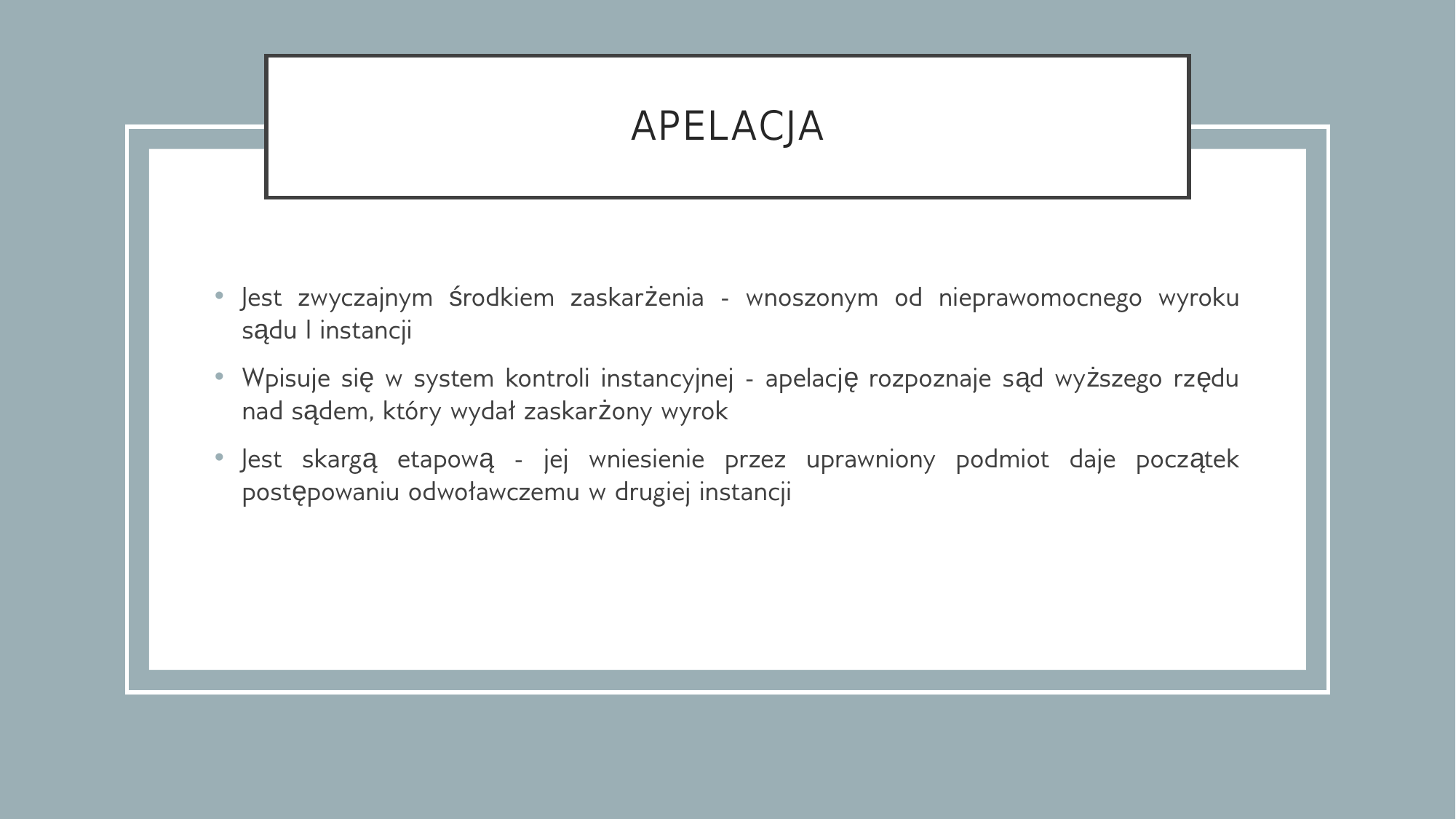

# apelacja

Jest zwyczajnym środkiem zaskarżenia - wnoszonym od nieprawomocnego wyroku sądu I instancji
Wpisuje się w system kontroli instancyjnej - apelację rozpoznaje sąd wyższego rzędu nad sądem, który wydał zaskarżony wyrok
Jest skargą etapową - jej wniesienie przez uprawniony podmiot daje początek postępowaniu odwoławczemu w drugiej instancji